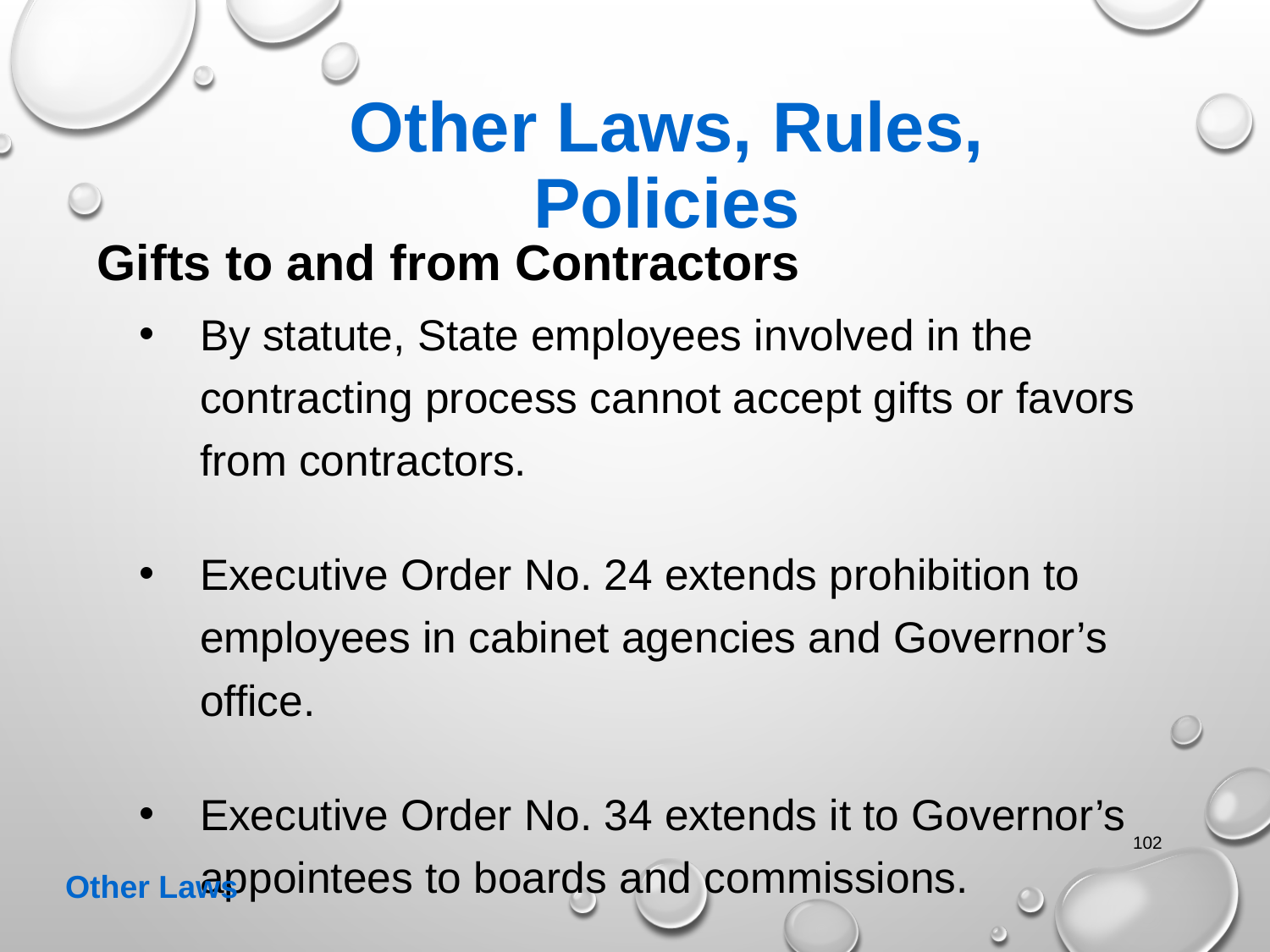

# Other Laws, Rules, Policies
Gifts to and from Contractors
By statute, State employees involved in the contracting process cannot accept gifts or favors from contractors.

Executive Order No. 24 extends prohibition to employees in cabinet agencies and Governor’s office.

Executive Order No. 34 extends it to Governor’s appointees to boards and commissions.
102
Other Laws